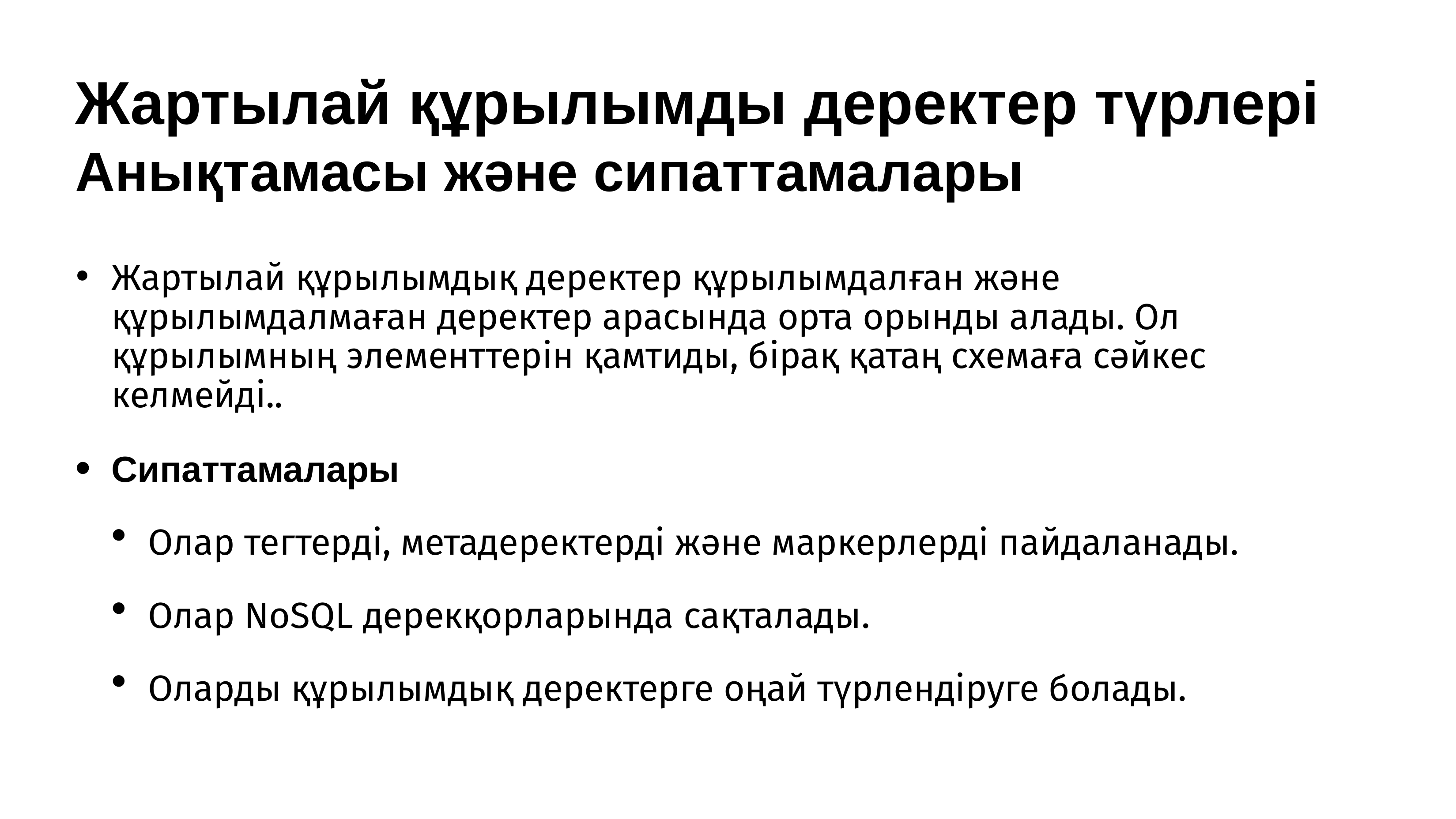

# Жартылай құрылымды деректер түрлері Анықтамасы және сипаттамалары
Жартылай құрылымдық деректер құрылымдалған және құрылымдалмаған деректер арасында орта орынды алады. Ол құрылымның элементтерін қамтиды, бірақ қатаң схемаға сәйкес келмейді..
Сипаттамалары
Олар тегтерді, метадеректерді және маркерлерді пайдаланады.
Олар NoSQL дерекқорларында сақталады.
Оларды құрылымдық деректерге оңай түрлендіруге болады.